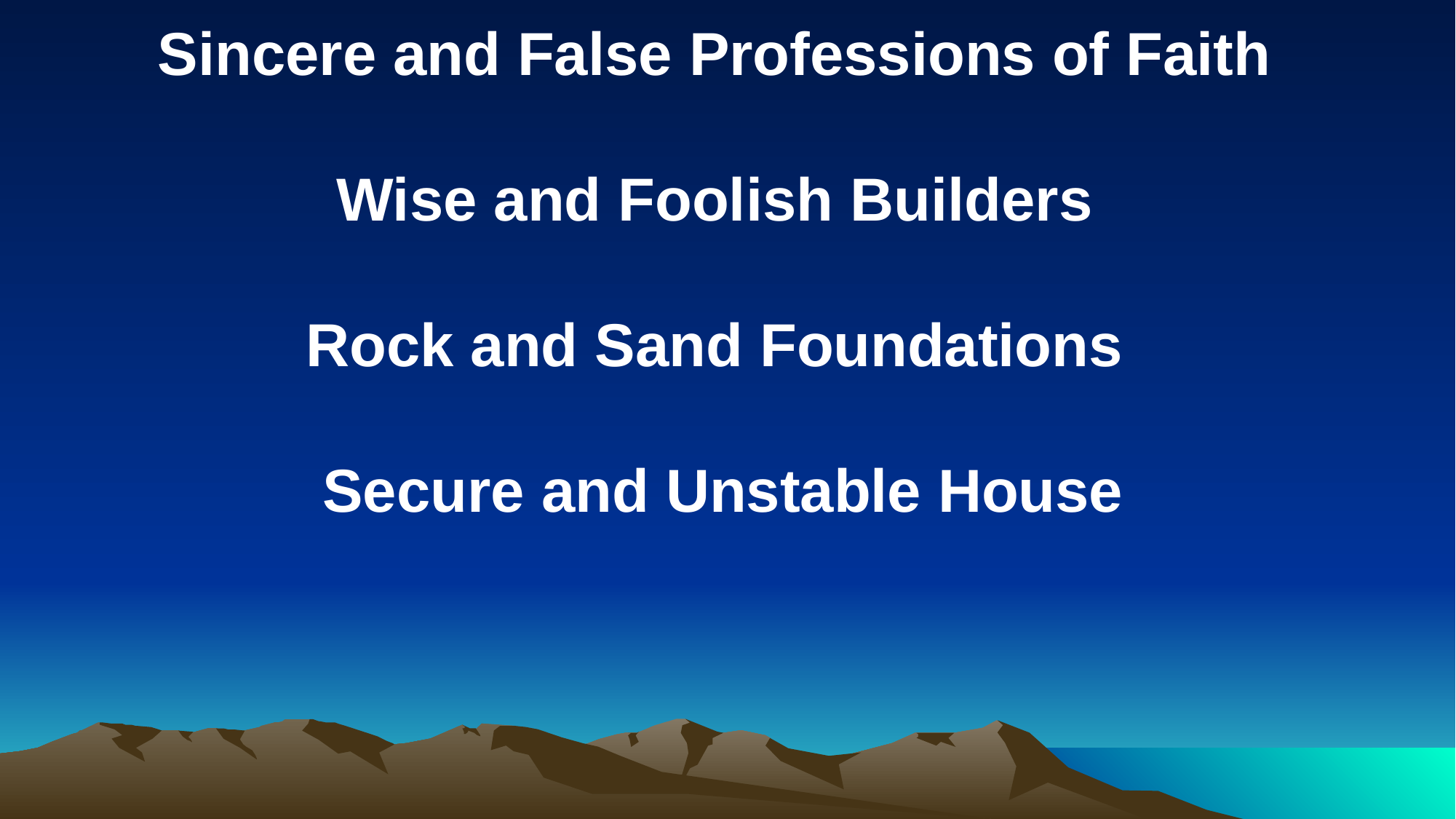

Sincere and False Professions of Faith

Wise and Foolish Builders

Rock and Sand Foundations

Secure and Unstable House